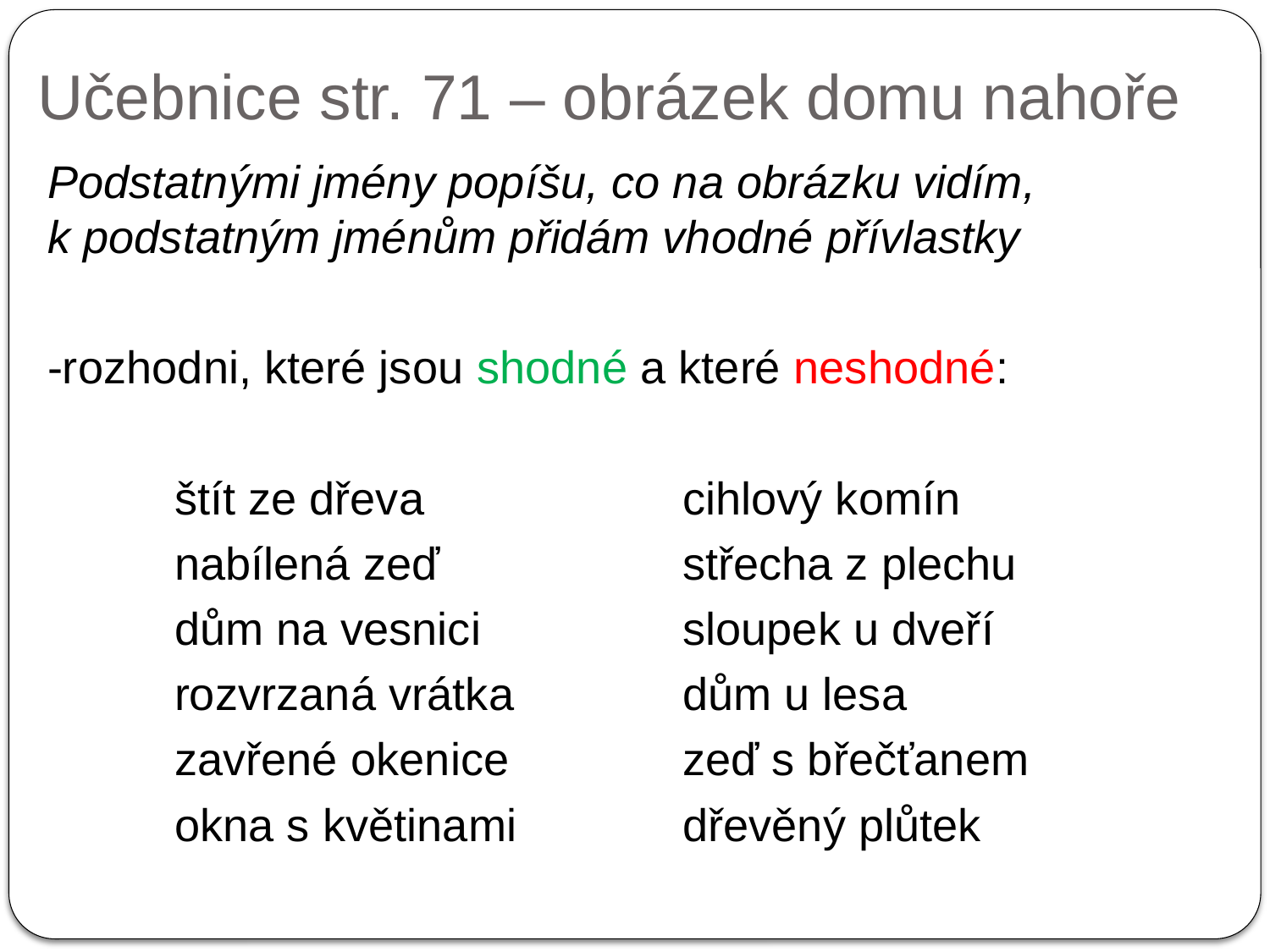

# Učebnice str. 71 – obrázek domu nahoře
Podstatnými jmény popíšu, co na obrázku vidím,               k podstatným jménům přidám vhodné přívlastky

-rozhodni, které jsou shodné a které neshodné:

	štít ze dřeva			cihlový komín
	nabílená zeď		střecha z plechu
	dům na vesnici		sloupek u dveří
	rozvrzaná vrátka		dům u lesa
	zavřené okenice		zeď s břečťanem
	okna s květinami		dřevěný plůtek